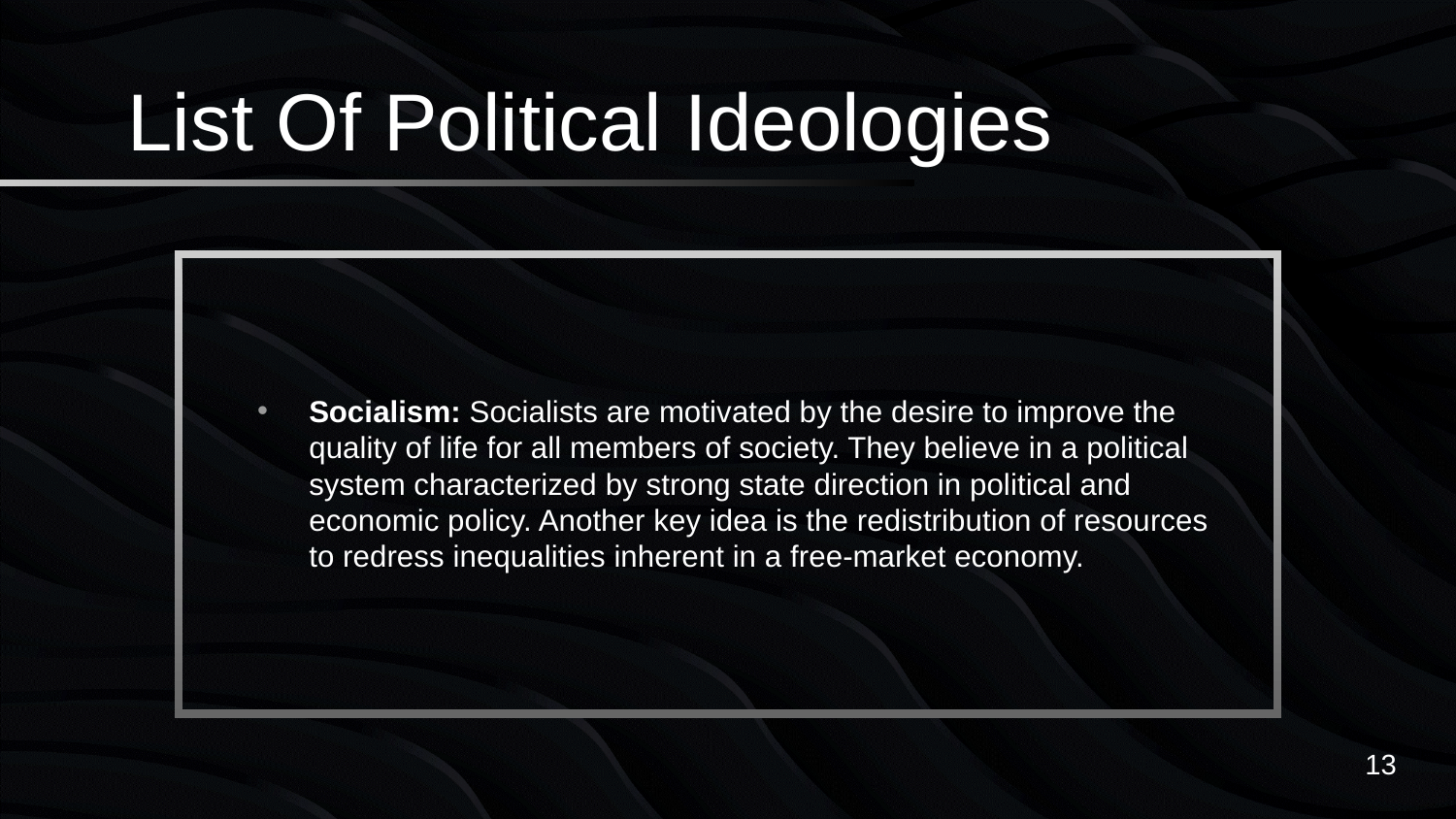

# List Of Political Ideologies

Socialism: Socialists are motivated by the desire to improve the quality of life for all members of society. They believe in a political system characterized by strong state direction in political and economic policy. Another key idea is the redistribution of resources to redress inequalities inherent in a free-market economy.
13